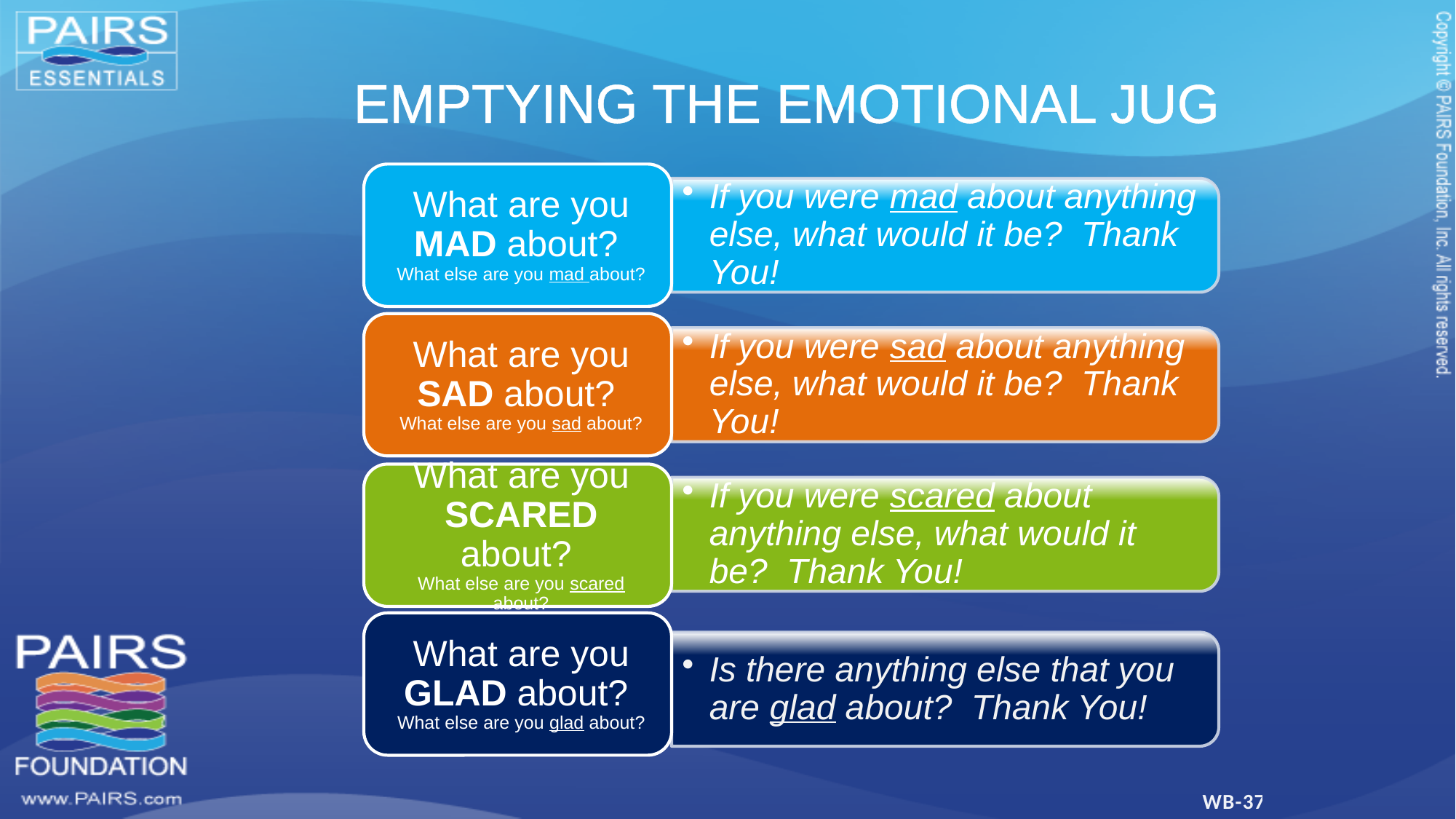

# EMPTYING THE EMOTIONAL JUG
If you were mad about anything else, what would it be?  Thank You!
What are you MAD about?
What else are you mad about?
If you were sad about anything else, what would it be?  Thank You!
What are you SAD about?
What else are you sad about?
If you were scared about anything else, what would it be?  Thank You!
What are you SCARED about?
What else are you scared about?
Is there anything else that you are glad about?  Thank You!
What are you GLAD about?
What else are you glad about?
WB-37